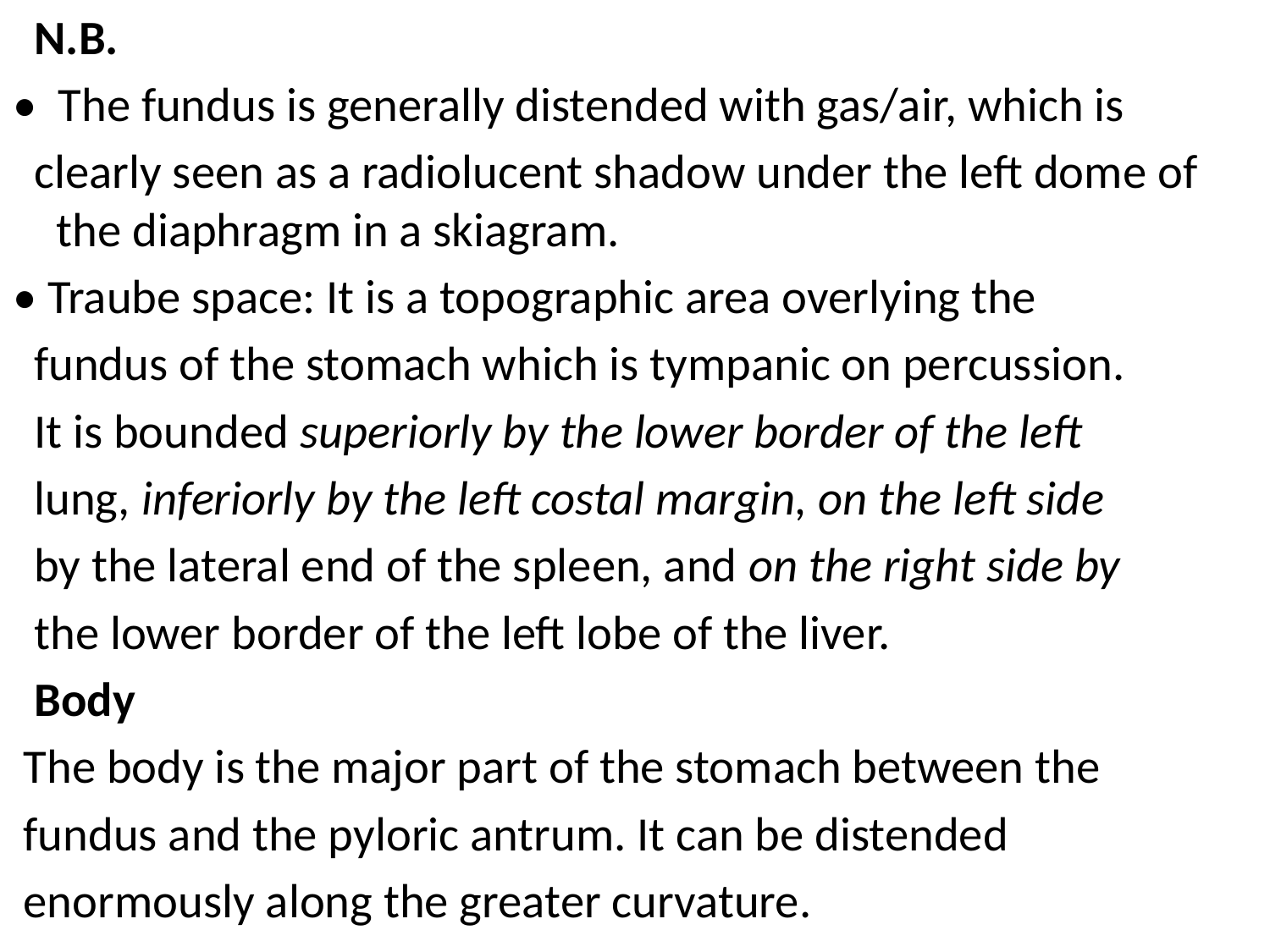

N.B.
•  The fundus is generally distended with gas/air, which is
  clearly seen as a radiolucent shadow under the left dome of the diaphragm in a skiagram.
• Traube space: It is a topographic area overlying the
  fundus of the stomach which is tympanic on percussion.
  It is bounded superiorly by the lower border of the left
  lung, inferiorly by the left costal margin, on the left side
  by the lateral end of the spleen, and on the right side by
  the lower border of the left lobe of the liver.
  Body
 The body is the major part of the stomach between the
 fundus and the pyloric antrum. It can be distended
 enormously along the greater curvature.